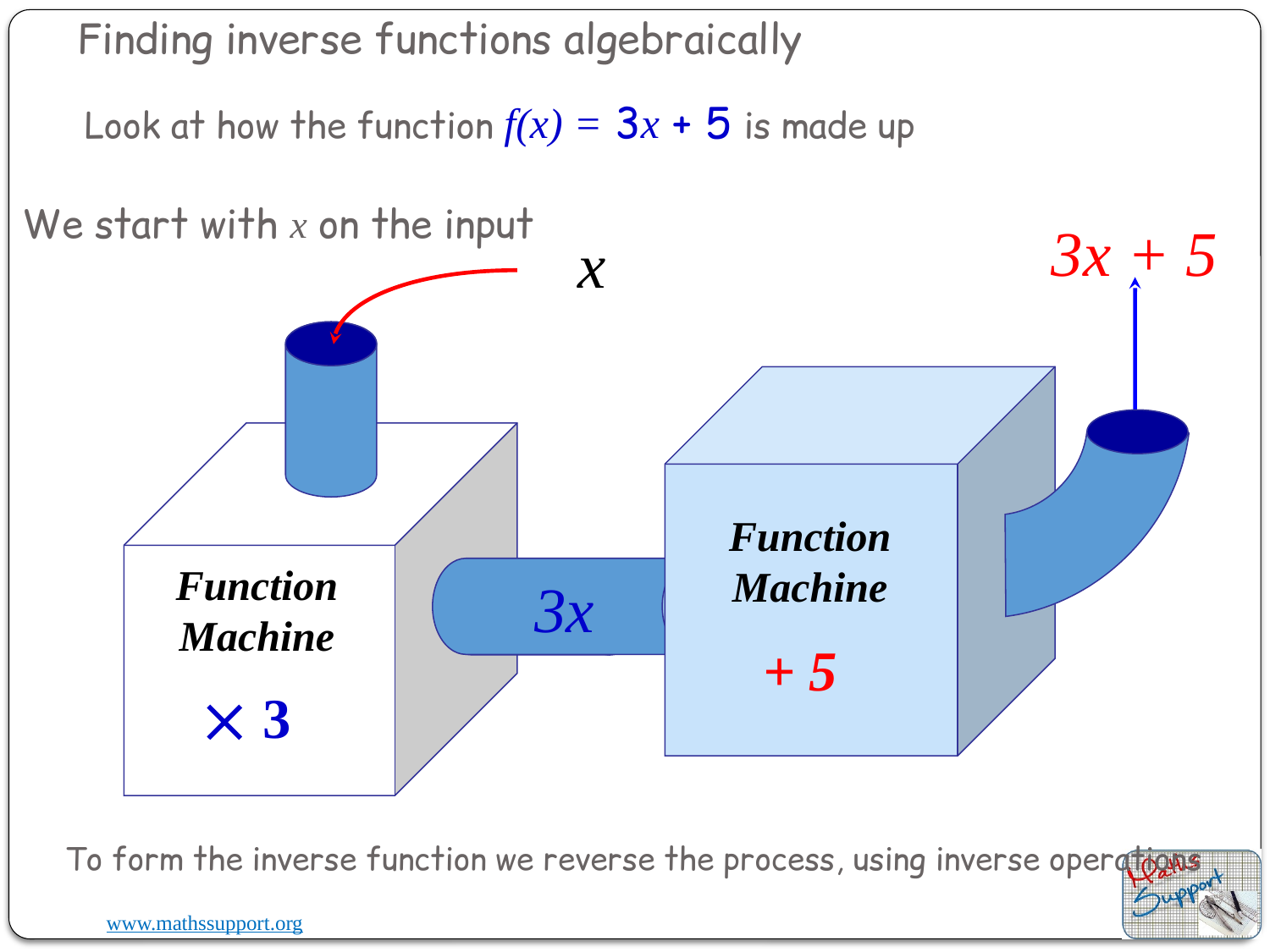

# Finding inverse functions algebraically
Look at how the function f(x) = 3x + 5 is made up
We start with x on the input
3x + 5
x

Function
Machine

Function
Machine

3x
3x

+ 5
× 3
To form the inverse function we reverse the process, using inverse operations